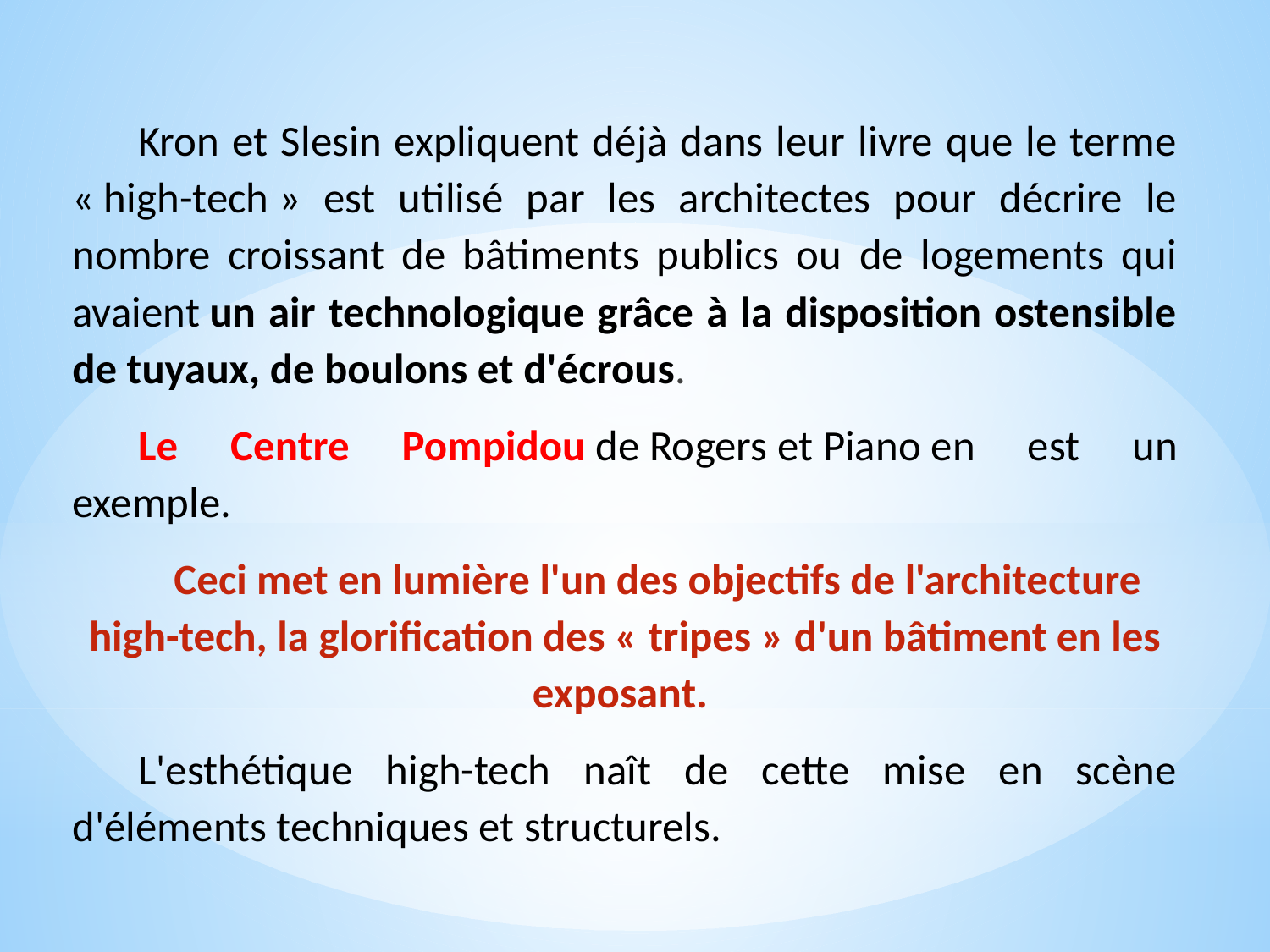

Kron et Slesin expliquent déjà dans leur livre que le terme « high-tech » est utilisé par les architectes pour décrire le nombre croissant de bâtiments publics ou de logements qui avaient un air technologique grâce à la disposition ostensible de tuyaux, de boulons et d'écrous.
Le Centre Pompidou de Rogers et Piano en est un exemple.
Ceci met en lumière l'un des objectifs de l'architecture high-tech, la glorification des « tripes » d'un bâtiment en les exposant.
L'esthétique high-tech naît de cette mise en scène d'éléments techniques et structurels.